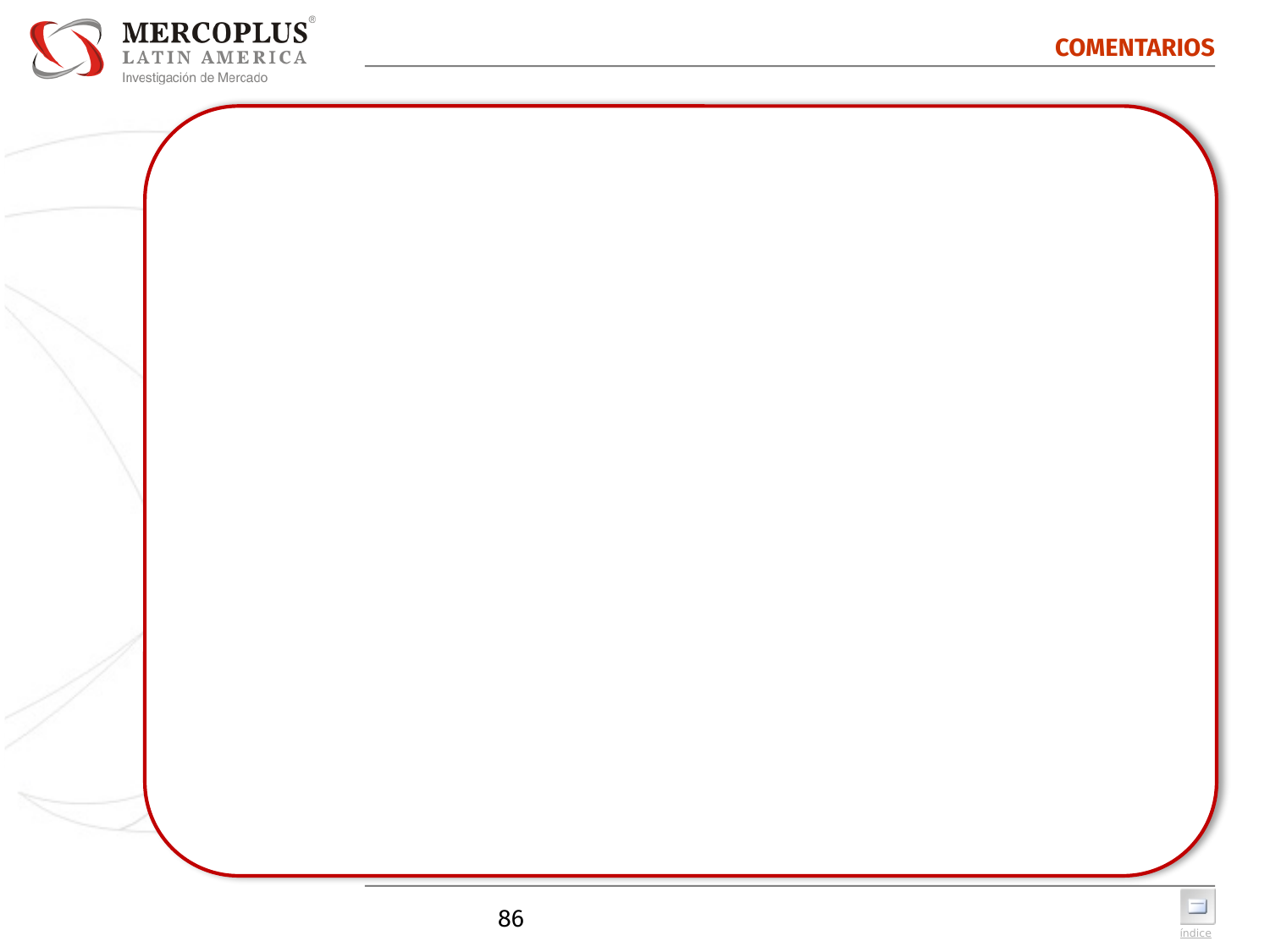

# COMENTARIOS

Mejorar su página web.
Mis felicitaciones por su gran trabajo y disposición de servicio.
Muy buen servicio.
Nada que agregar. Muy buena atención y servicios. Nos han ayudado a la realización de los pagos y nos tuvieron consideración cuando tuvimos inconvenientes técnicos internos. Muy agradecidos.
Necesitamos más talleres de IPv6.
Nos sería de mucha utilidad, que en la factura anual se especifique la cantidad de IPs que se están pagando.  Gracias
Ofrecer más contenidos y tutoriales en inglés.
Ofrecer mas modalidades de pago.
Para futuras encuestas seria interesante algo más resumido y direccionado a cada área técnica, administrativa, comercial, etc.
Poder abonar las facturas con la moneda local de cada país.
Podrían enviar PDF con pequeños tutoriales, en el momento que existan segmentos de IPv4 disponibles de ISP que no los están utilizando. Los podrí­an otorgar a ISP como nosotros que aún nos gustarí­a mantenernos en IPv4.
Por favor colocar American Express (AMEX) como medio de pago. Mi empresa utiliza tarjetas de crédito corporativas AMEX y debido a las restricciones de pagos internacionales, la opciÃ³n de transferencia a Uruguay no es viable.
Por favor revisar las formas de pago en argentina, que están complicadas con los Kirchner.
Que el correo donde llega la información administrativa de LACNIC sea diferente al correo donde nos llegan los reclamos de spams, ataques, etc. por que esto limita mucho el manejo adecuado del correo.

86